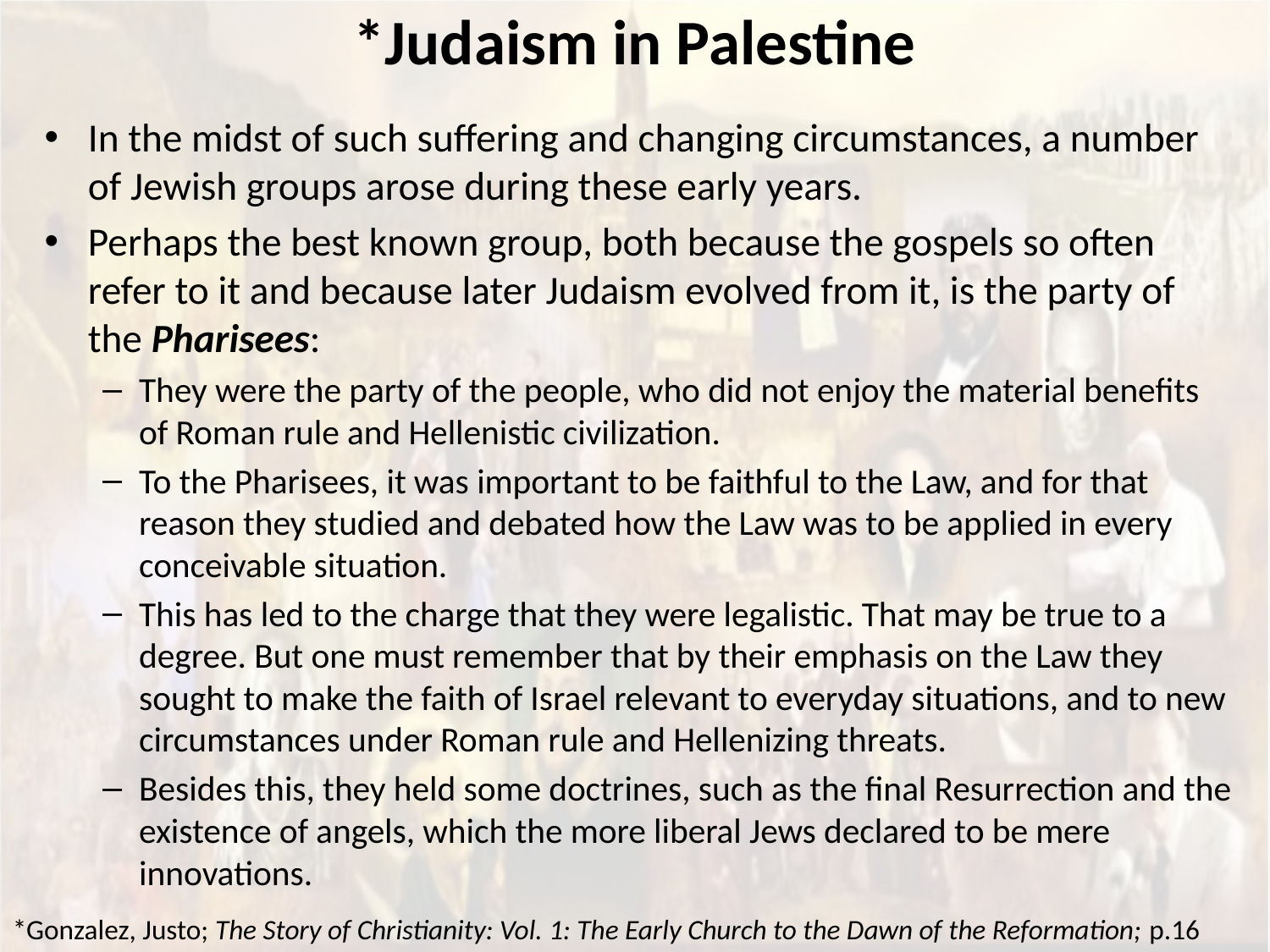

# *Judaism in Palestine
In the midst of such suffering and changing circumstances, a number of Jewish groups arose during these early years.
Perhaps the best known group, both because the gospels so often refer to it and because later Judaism evolved from it, is the party of the Pharisees:
They were the party of the people, who did not enjoy the material benefits of Roman rule and Hellenistic civilization.
To the Pharisees, it was important to be faithful to the Law, and for that reason they studied and debated how the Law was to be applied in every conceivable situation.
This has led to the charge that they were legalistic. That may be true to a degree. But one must remember that by their emphasis on the Law they sought to make the faith of Israel relevant to everyday situations, and to new circumstances under Roman rule and Hellenizing threats.
Besides this, they held some doctrines, such as the final Resurrection and the existence of angels, which the more liberal Jews declared to be mere innovations.
*Gonzalez, Justo; The Story of Christianity: Vol. 1: The Early Church to the Dawn of the Reformation; p.16